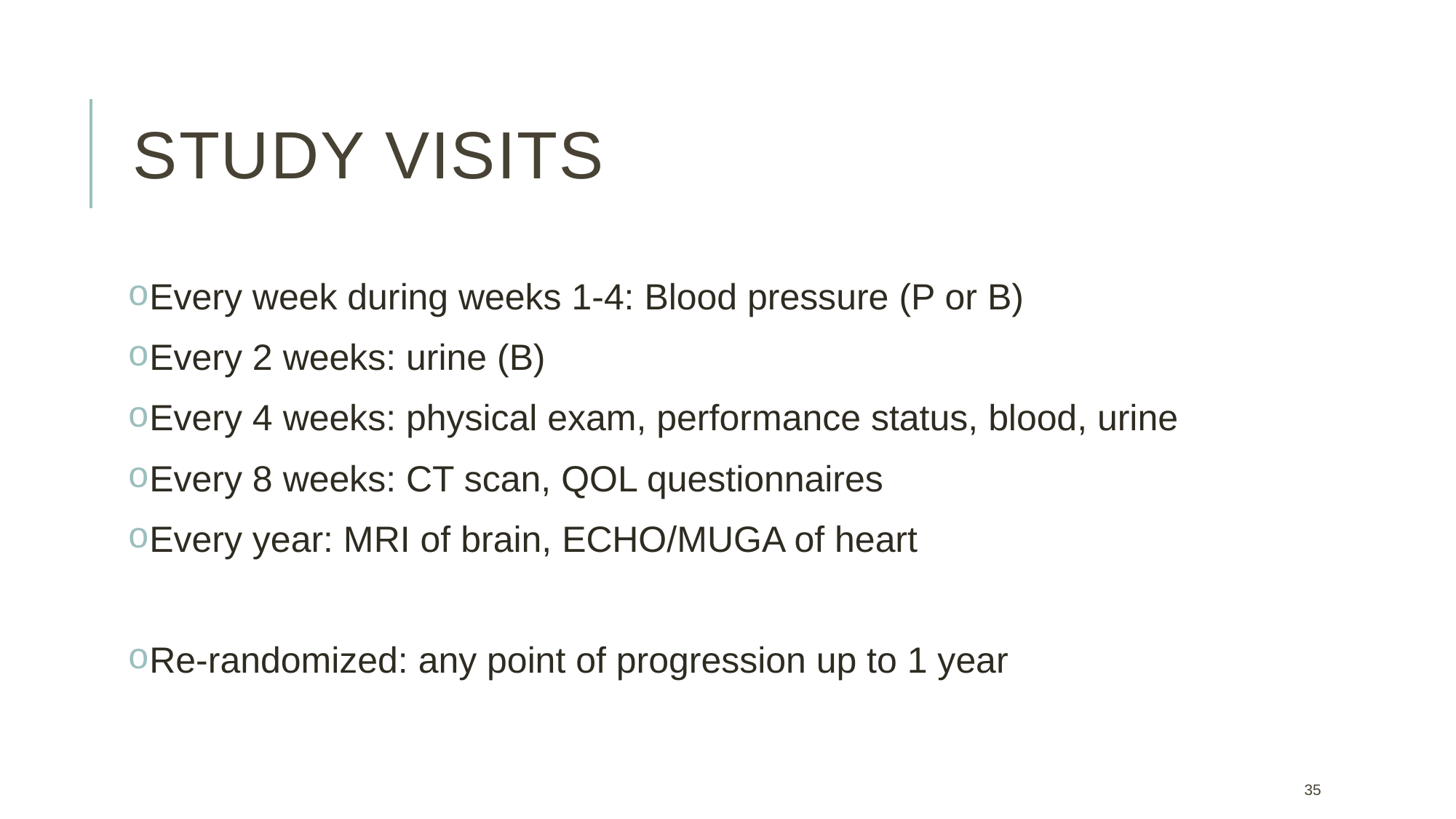

# Study Visits
Every week during weeks 1-4: Blood pressure (P or B)
Every 2 weeks: urine (B)
Every 4 weeks: physical exam, performance status, blood, urine
Every 8 weeks: CT scan, QOL questionnaires
Every year: MRI of brain, ECHO/MUGA of heart

Re-randomized: any point of progression up to 1 year
35